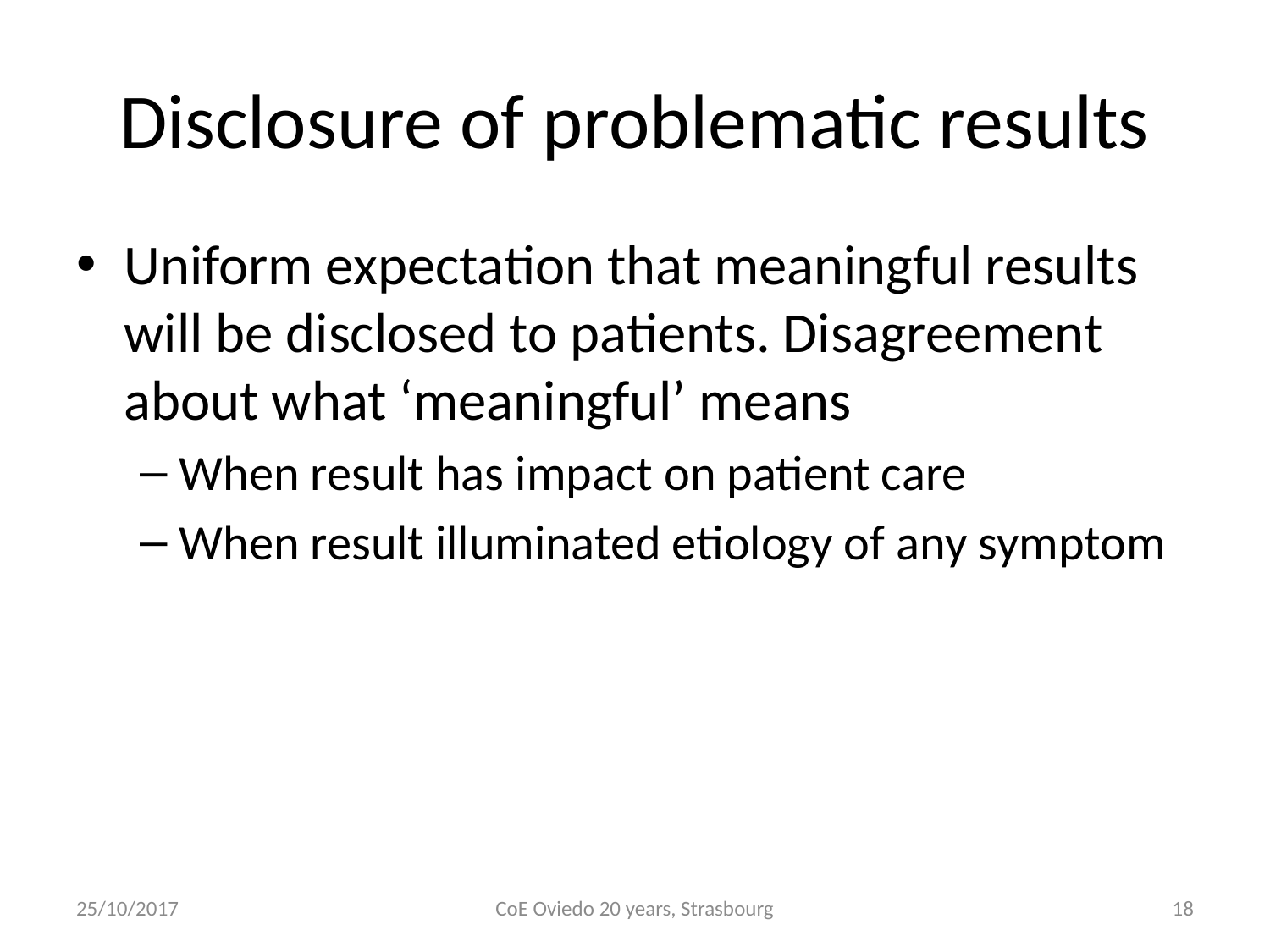

# Disclosure of problematic results
Uniform expectation that meaningful results will be disclosed to patients. Disagreement about what ‘meaningful’ means
When result has impact on patient care
When result illuminated etiology of any symptom
25/10/2017
CoE Oviedo 20 years, Strasbourg
18